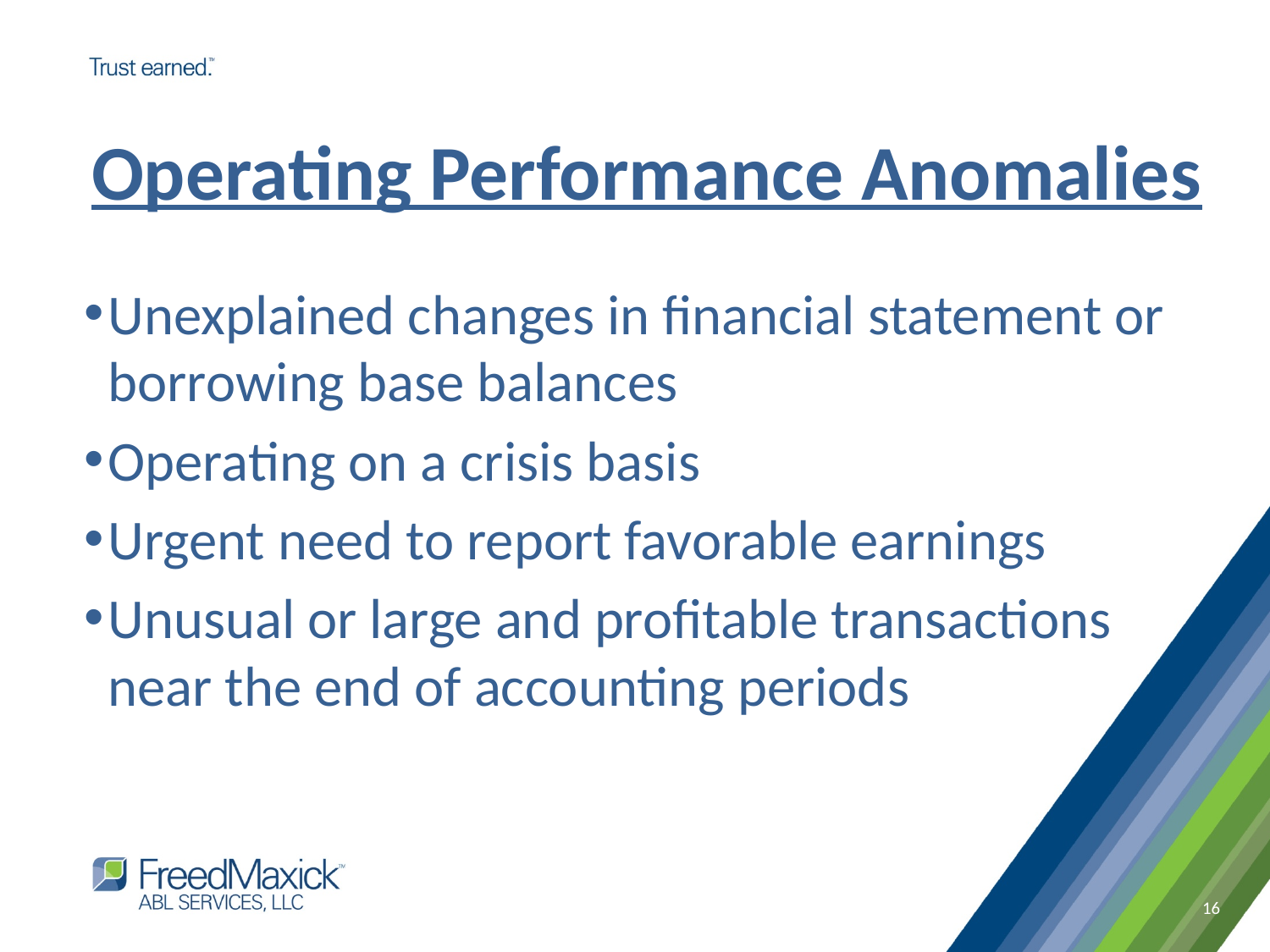

Operating Performance Anomalies

Unexplained changes in financial statement or borrowing base balances
Operating on a crisis basis
Urgent need to report favorable earnings
Unusual or large and profitable transactions near the end of accounting periods